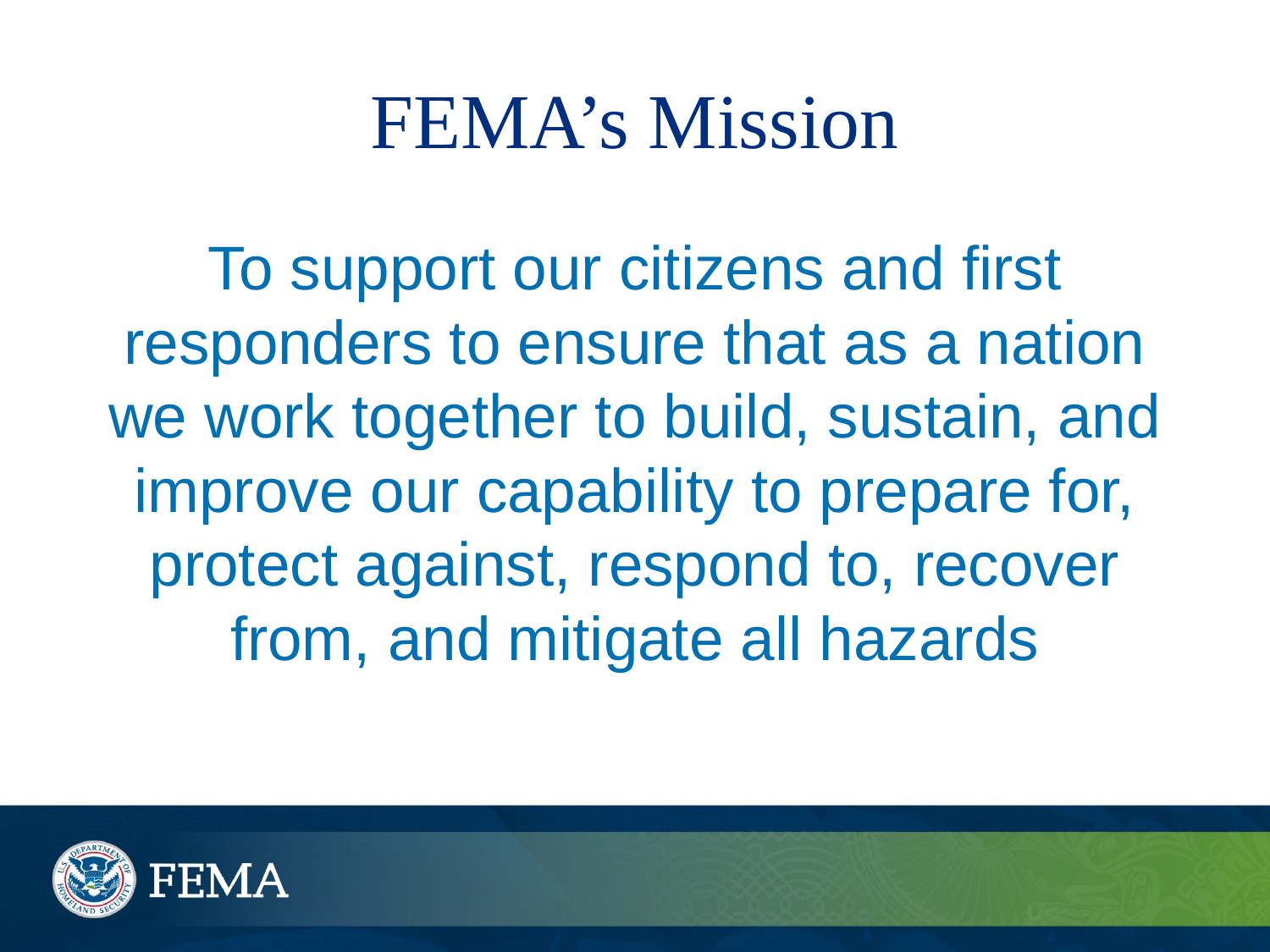

# FEMA’s Mission
To support our citizens and first responders to ensure that as a nation we work together to build, sustain, and improve our capability to prepare for, protect against, respond to, recover from, and mitigate all hazards